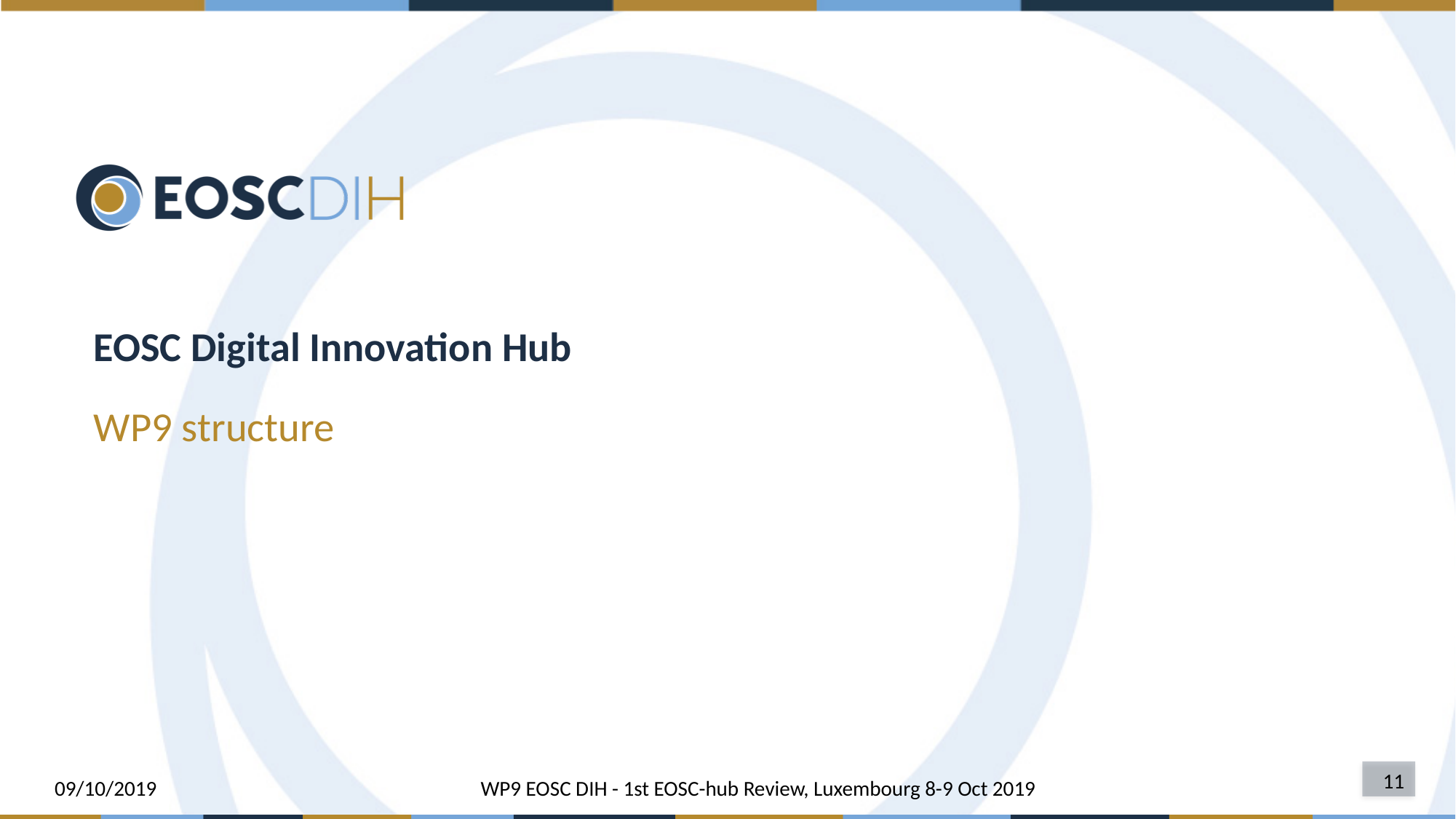

# EOSC Digital Innovation Hub
WP9 structure
11
09/10/2019
WP9 EOSC DIH - 1st EOSC-hub Review, Luxembourg 8-9 Oct 2019